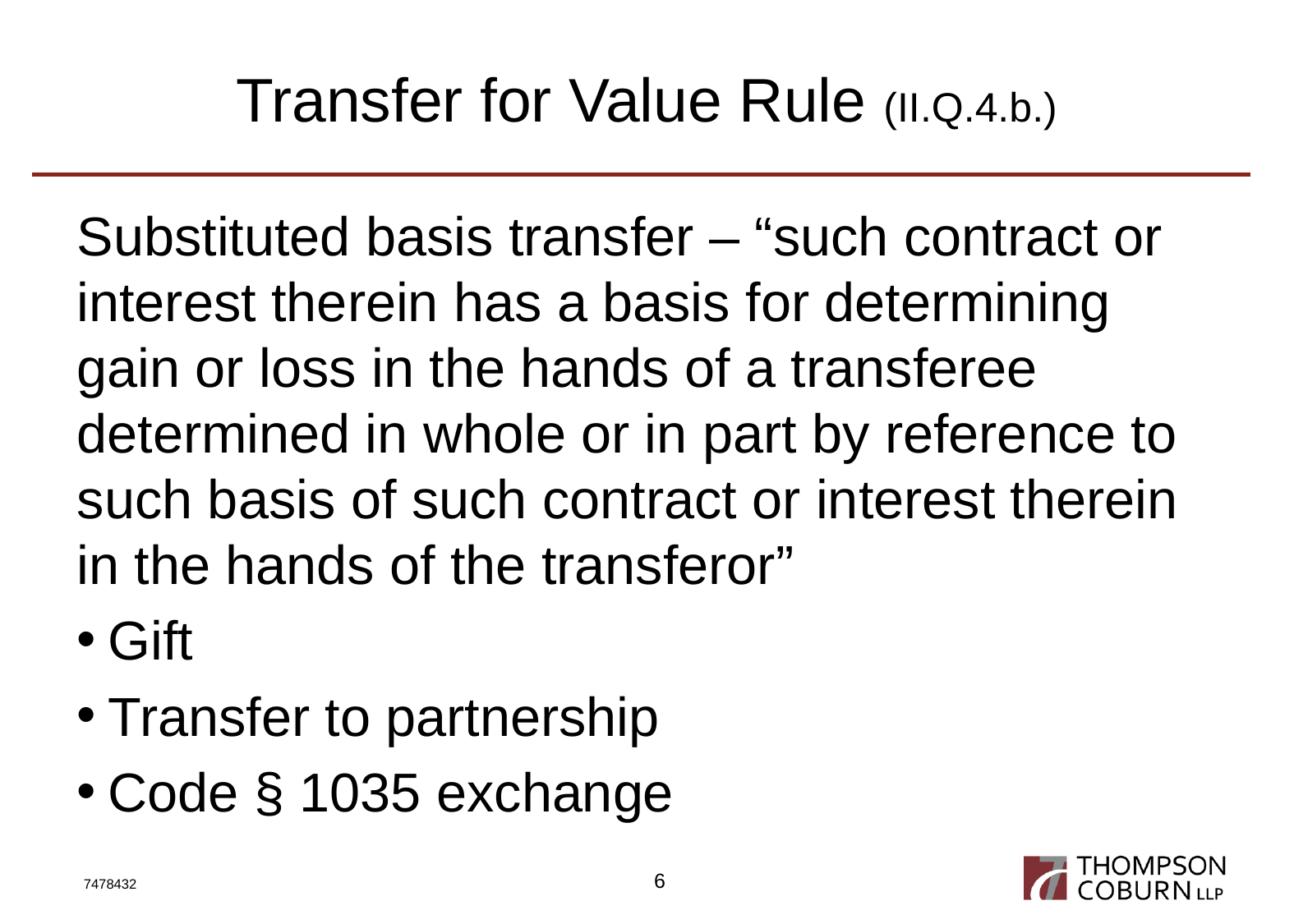

# Transfer for Value Rule (II.Q.4.b.)
Substituted basis transfer – “such contract or interest therein has a basis for determining gain or loss in the hands of a transferee determined in whole or in part by reference to such basis of such contract or interest therein in the hands of the transferor”
Gift
Transfer to partnership
Code § 1035 exchange